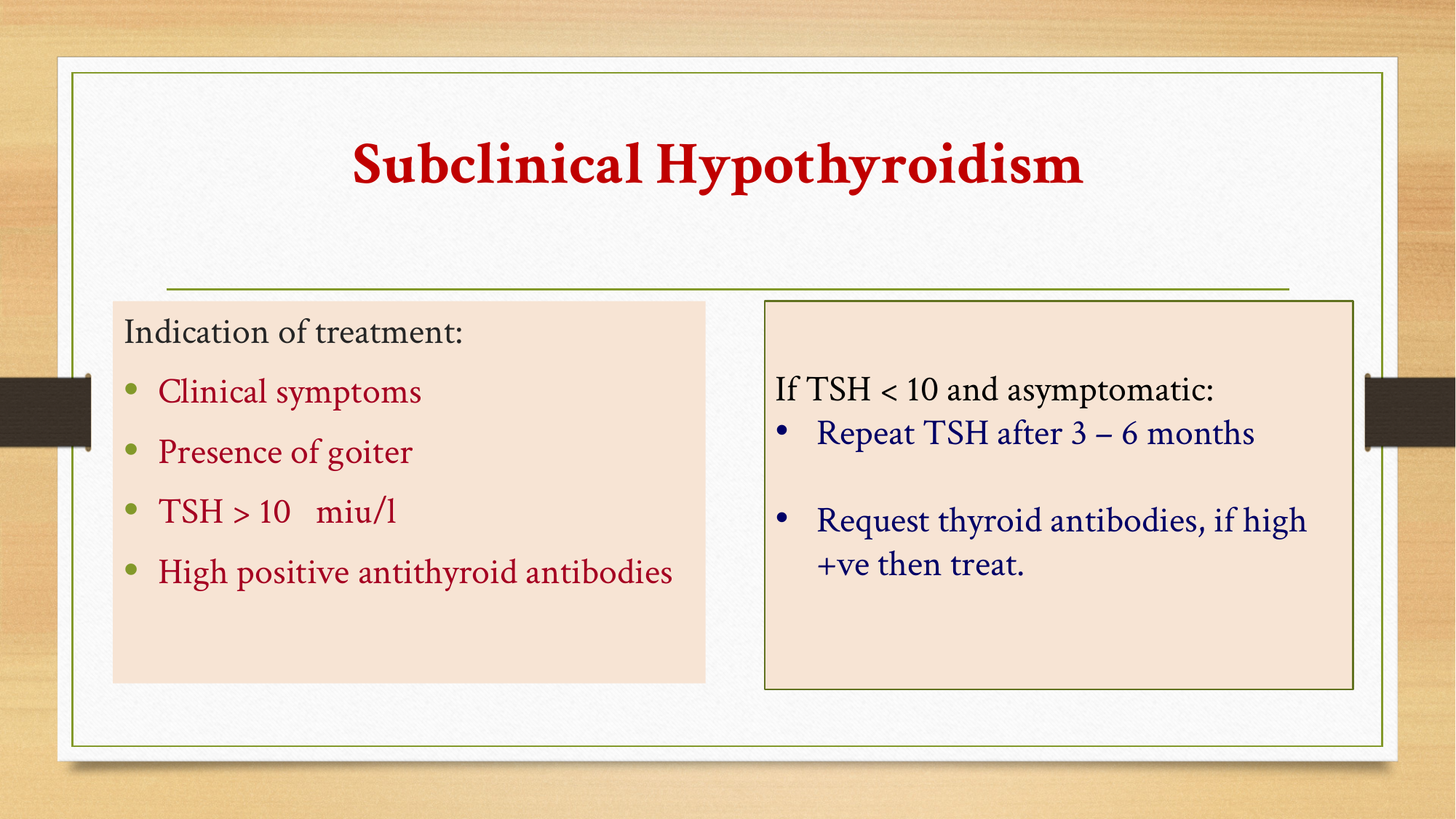

# Subclinical Hypothyroidism
Indication of treatment:
Clinical symptoms
Presence of goiter
TSH > 10   miu/l
High positive antithyroid antibodies

If TSH < 10 and asymptomatic:
Repeat TSH after 3 – 6 months

Request thyroid antibodies, if high +ve then treat.